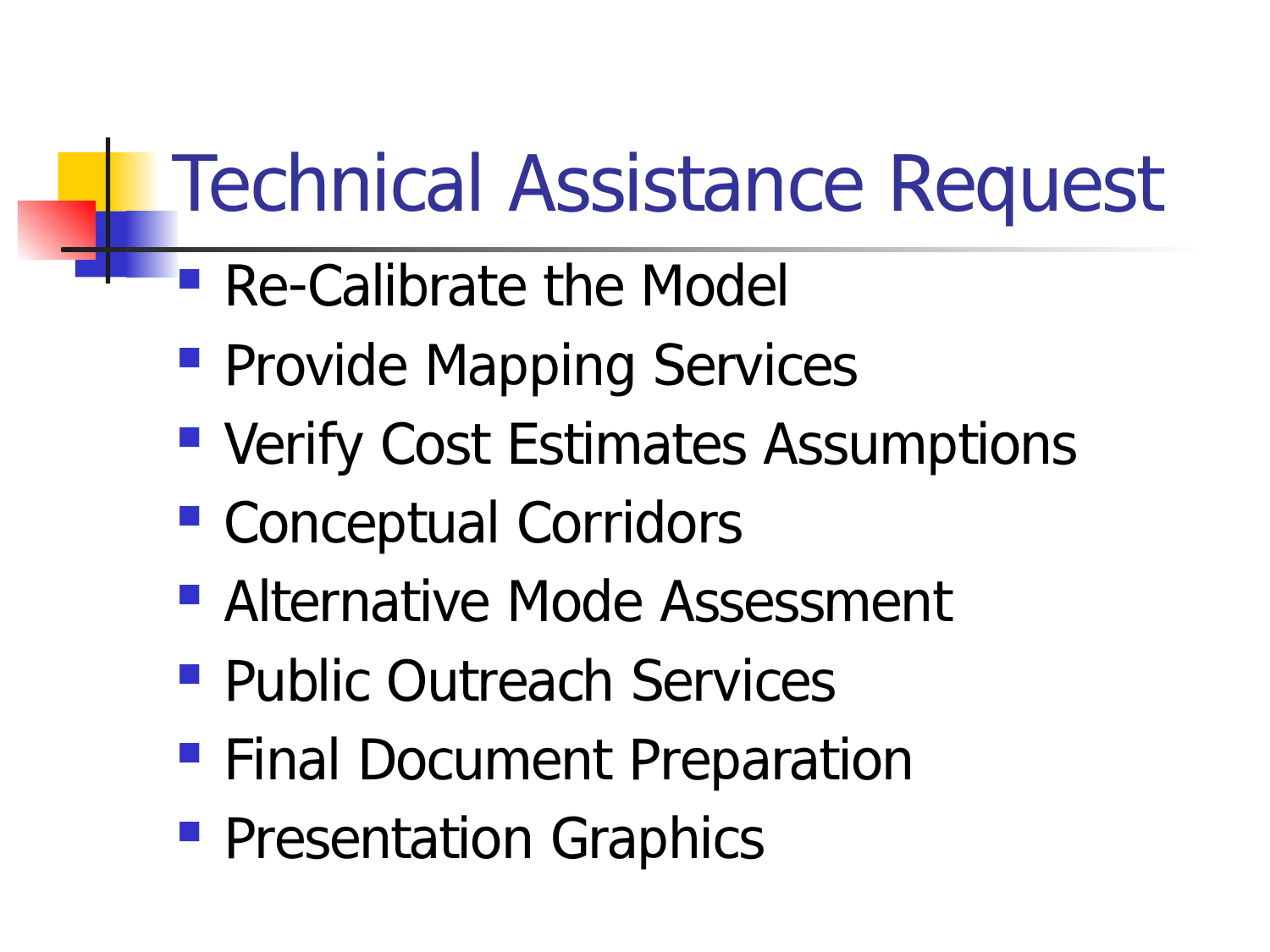

# Technical Assistance Request
Re-Calibrate the Model
Provide Mapping Services
Verify Cost Estimates Assumptions
Conceptual Corridors
Alternative Mode Assessment
Public Outreach Services
Final Document Preparation
Presentation Graphics